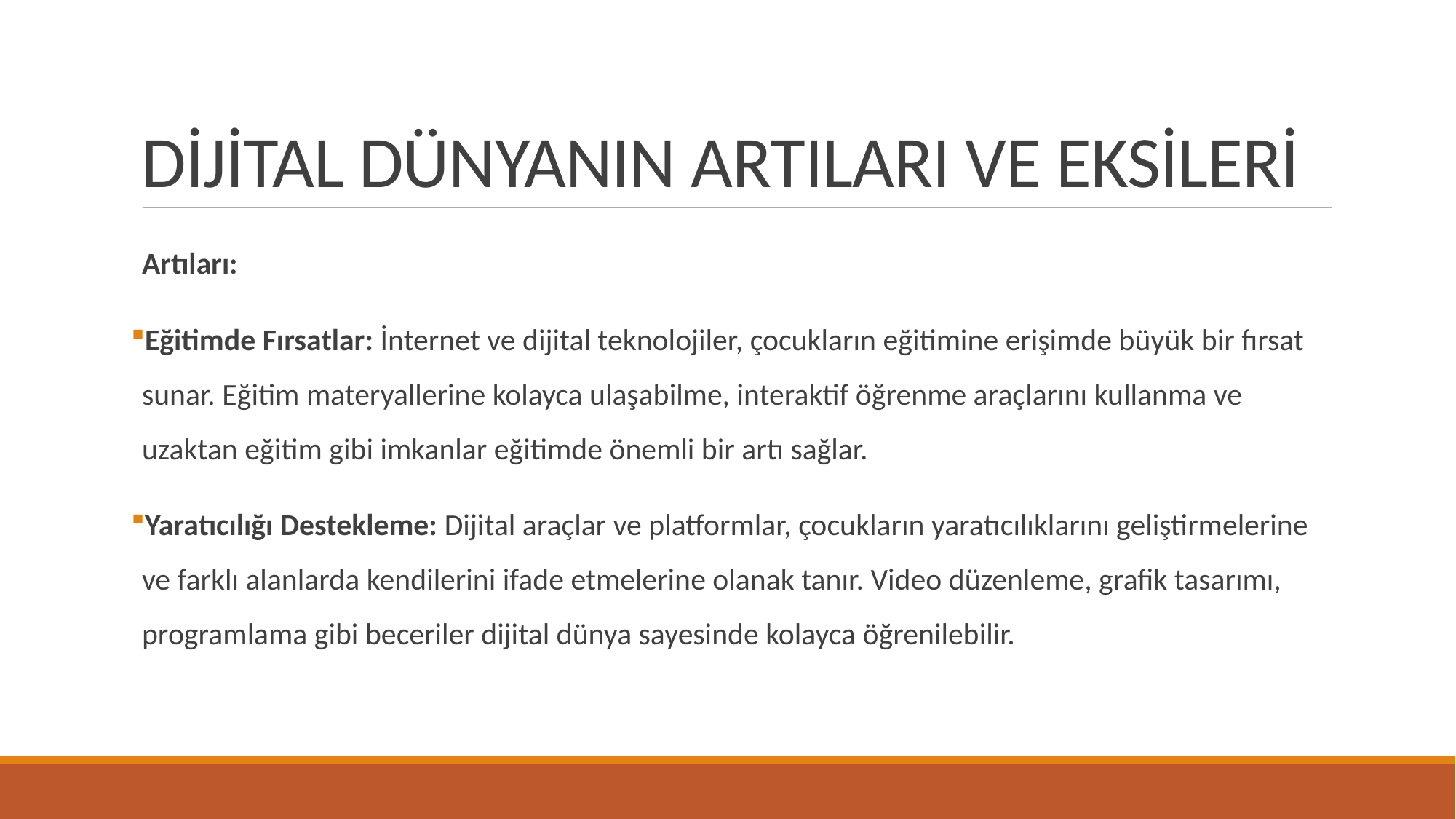

DİJİTAL DÜNYANIN ARTILARI VE EKSİLERİ
Artıları:
Eğitimde Fırsatlar: İnternet ve dijital teknolojiler, çocukların eğitimine erişimde büyük bir fırsat sunar. Eğitim materyallerine kolayca ulaşabilme, interaktif öğrenme araçlarını kullanma ve uzaktan eğitim gibi imkanlar eğitimde önemli bir artı sağlar.
Yaratıcılığı Destekleme: Dijital araçlar ve platformlar, çocukların yaratıcılıklarını geliştirmelerine ve farklı alanlarda kendilerini ifade etmelerine olanak tanır. Video düzenleme, grafik tasarımı, programlama gibi beceriler dijital dünya sayesinde kolayca öğrenilebilir.